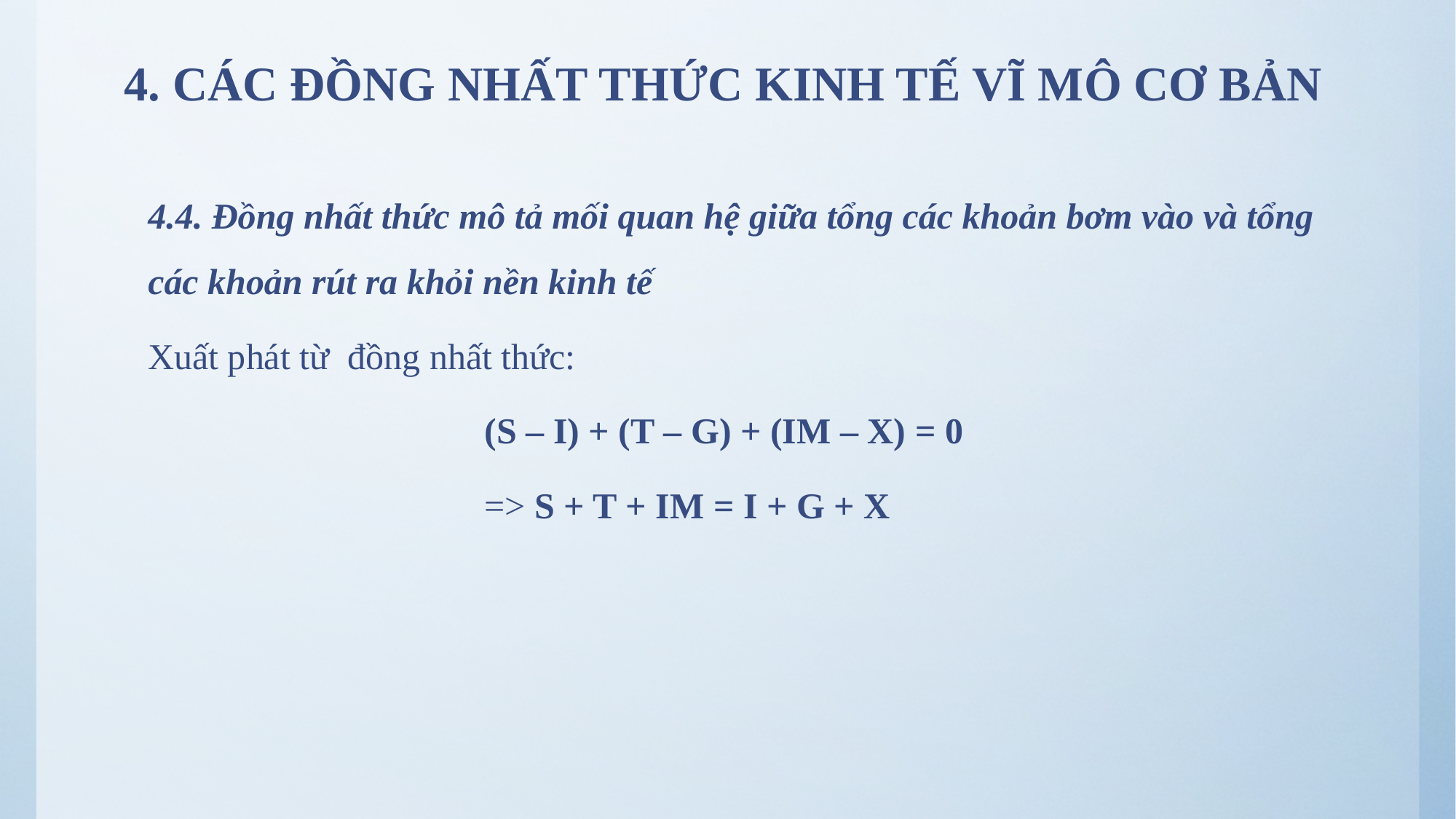

# 4. CÁC ĐỒNG NHẤT THỨC KINH TẾ VĨ MÔ CƠ BẢN
4.4. Đồng nhất thức mô tả mối quan hệ giữa tổng các khoản bơm vào và tổng các khoản rút ra khỏi nền kinh tế
Xuất phát từ  đồng nhất thức:
			 (S – I) + (T – G) + (IM – X) = 0
			 => S + T + IM = I + G + X